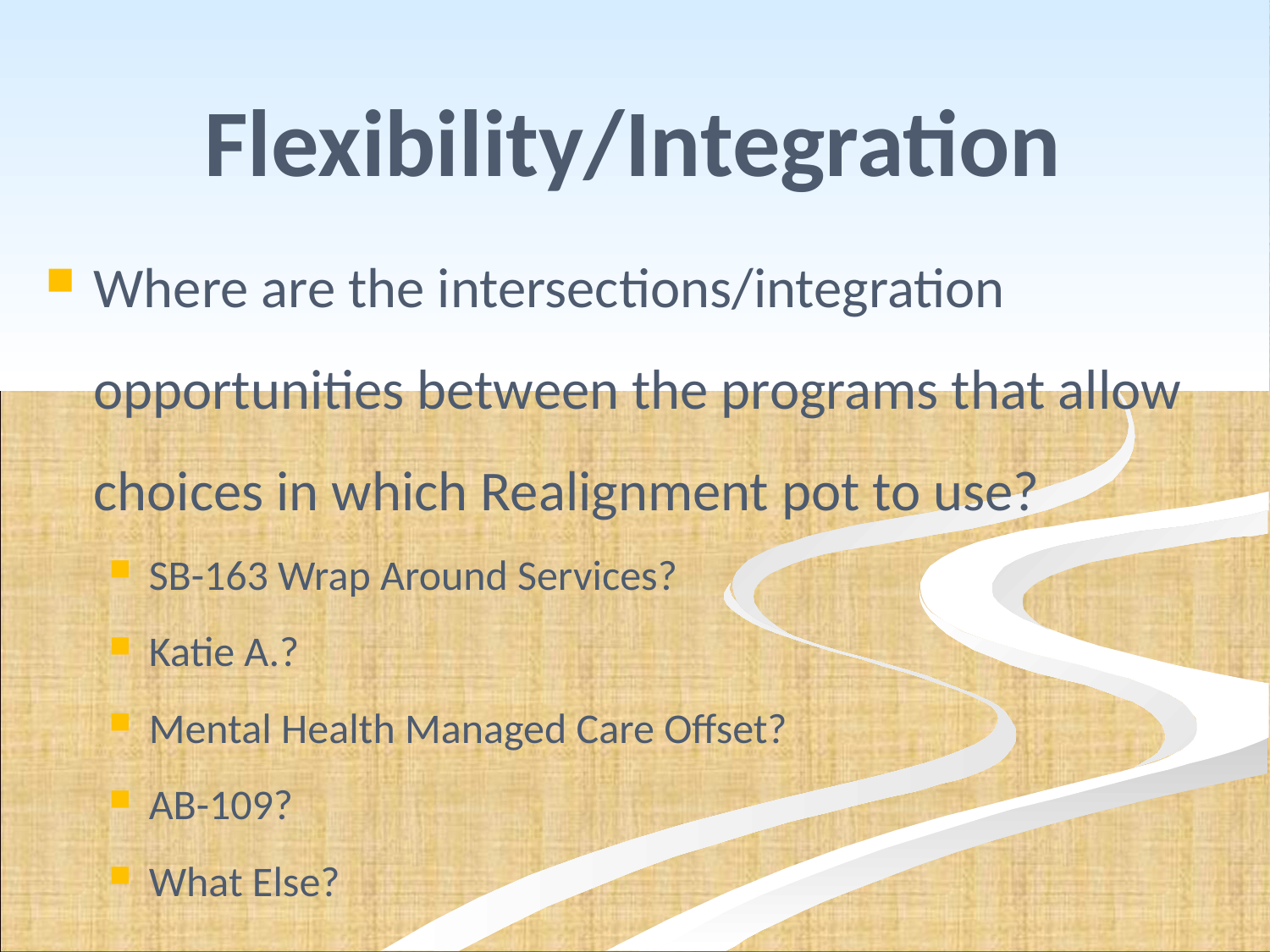

# Flexibility/Integration
Where are the intersections/integration opportunities between the programs that allow choices in which Realignment pot to use?
SB-163 Wrap Around Services?
Katie A.?
Mental Health Managed Care Offset?
AB-109?
What Else?